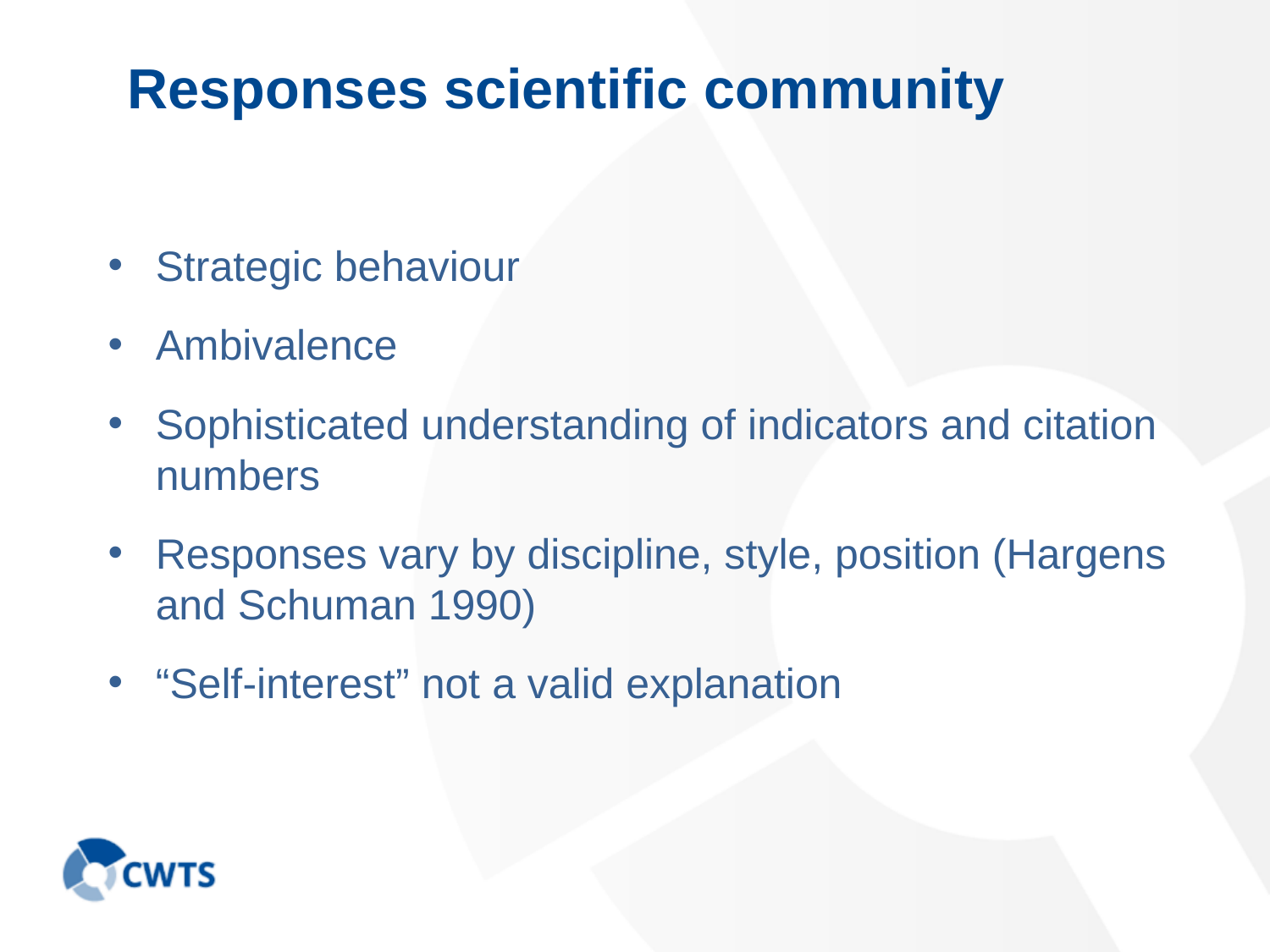

# Responses scientific community
Strategic behaviour
Ambivalence
Sophisticated understanding of indicators and citation numbers
Responses vary by discipline, style, position (Hargens and Schuman 1990)
“Self-interest” not a valid explanation